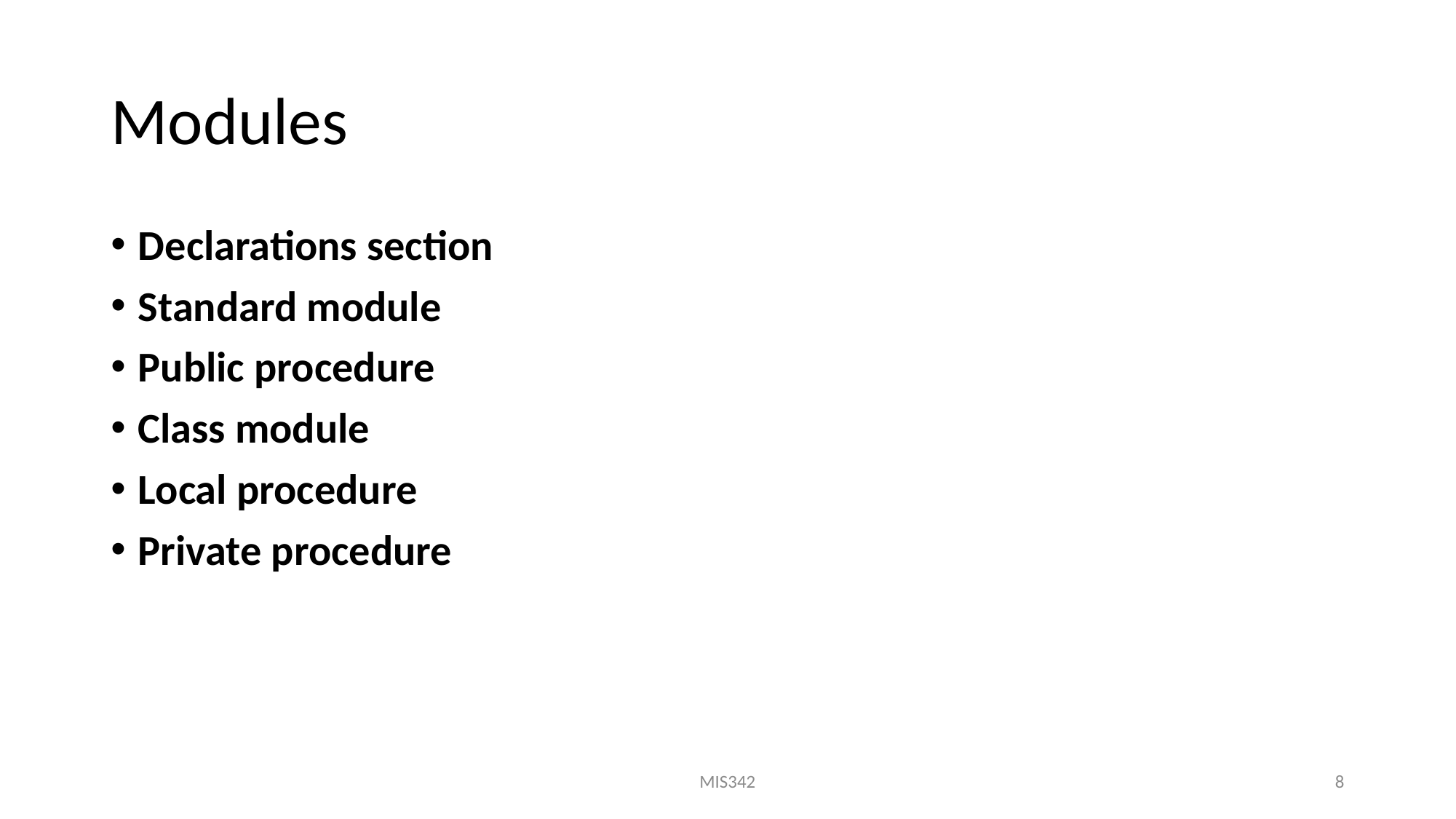

# Modules
Declarations section
Standard module
Public procedure
Class module
Local procedure
Private procedure
MIS342
8